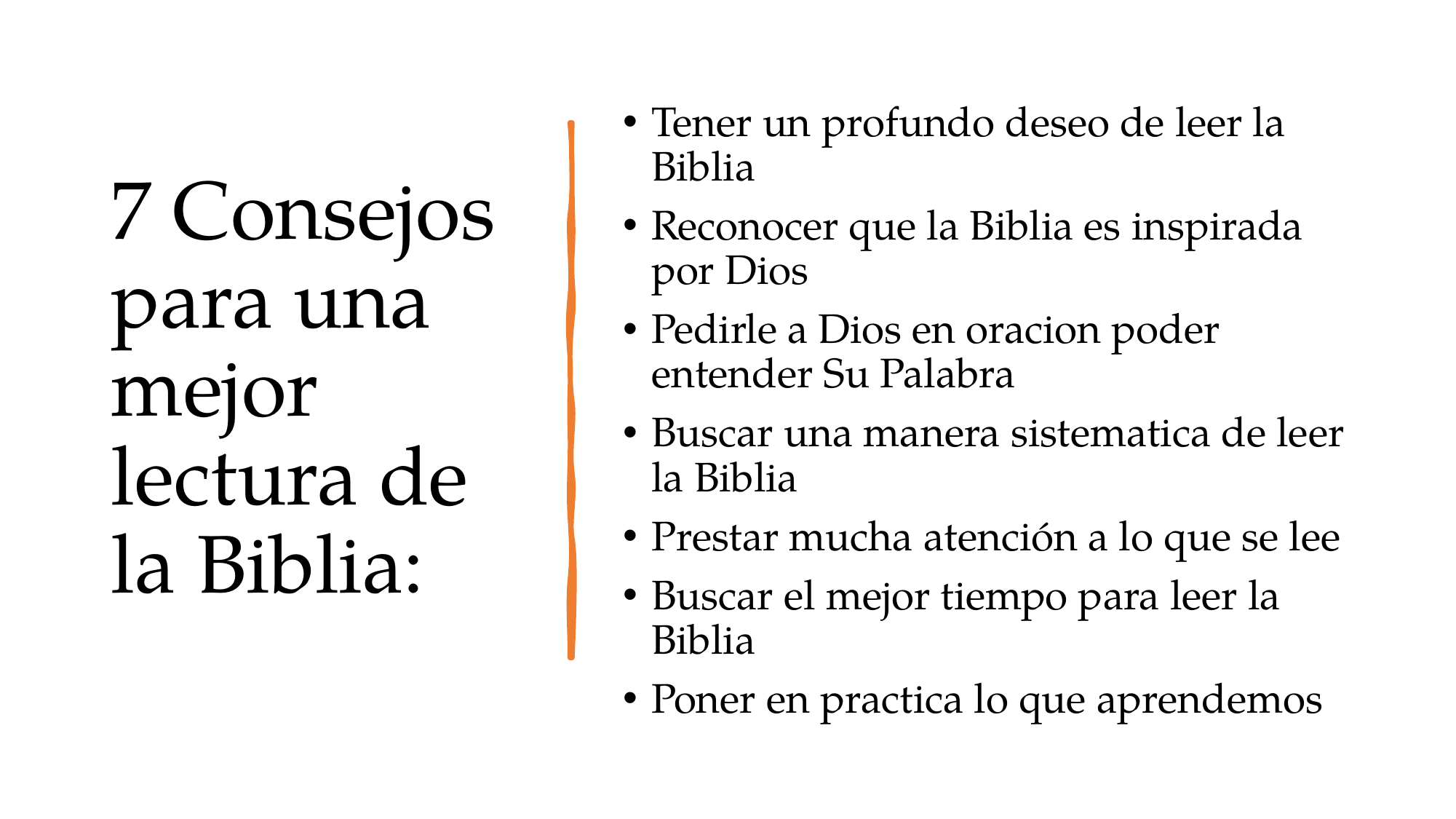

# 7 Consejos para una mejor lectura de la Biblia:
Tener un profundo deseo de leer la Biblia
Reconocer que la Biblia es inspirada por Dios
Pedirle a Dios en oracion poder entender Su Palabra
Buscar una manera sistematica de leer la Biblia
Prestar mucha atención a lo que se lee
Buscar el mejor tiempo para leer la Biblia
Poner en practica lo que aprendemos